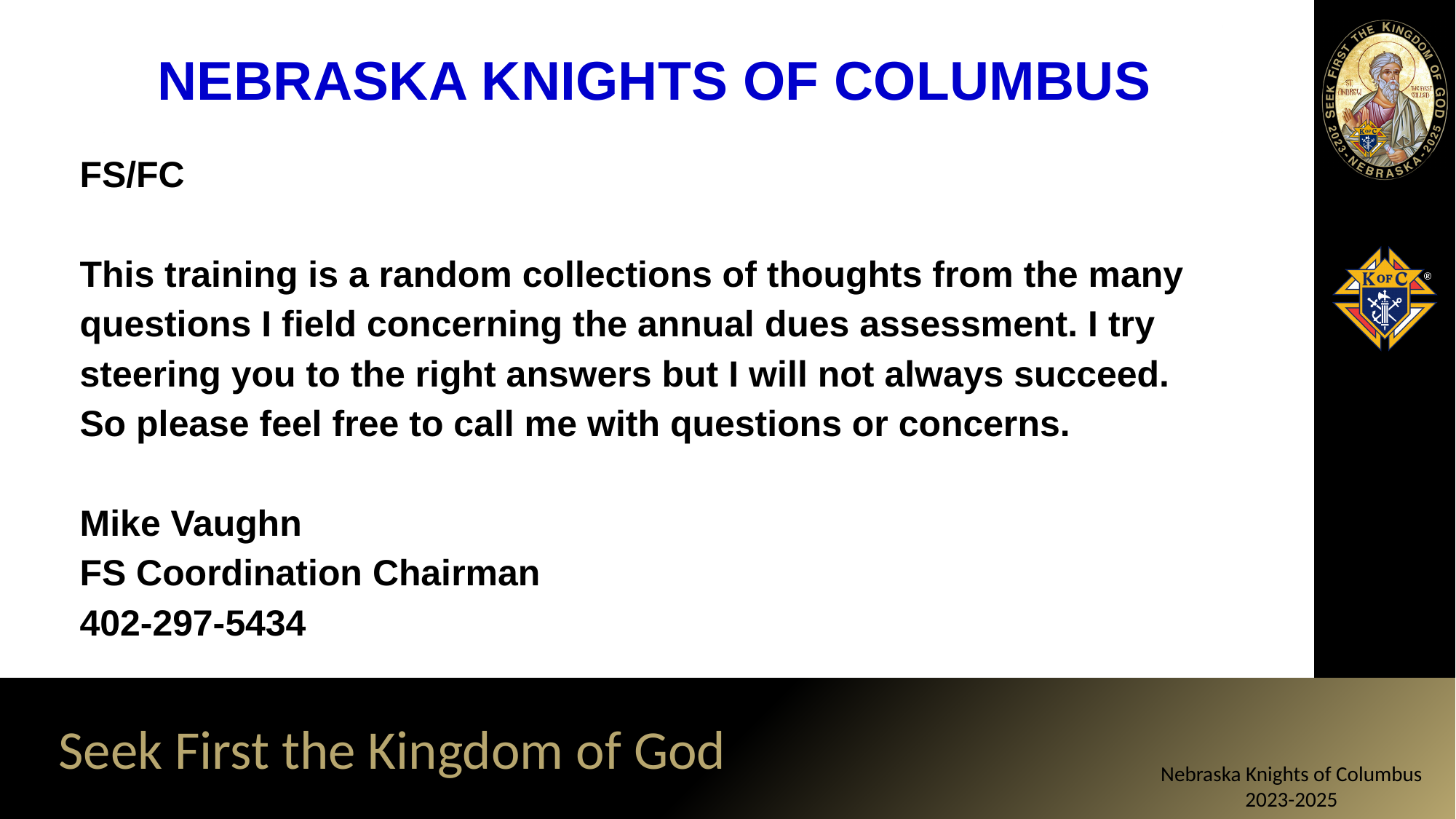

Nebraska Knights of Columbus
FS/FC

This training is a random collections of thoughts from the many
questions I field concerning the annual dues assessment. I try
steering you to the right answers but I will not always succeed.
So please feel free to call me with questions or concerns.

Mike Vaughn
FS Coordination Chairman
402-297-5434